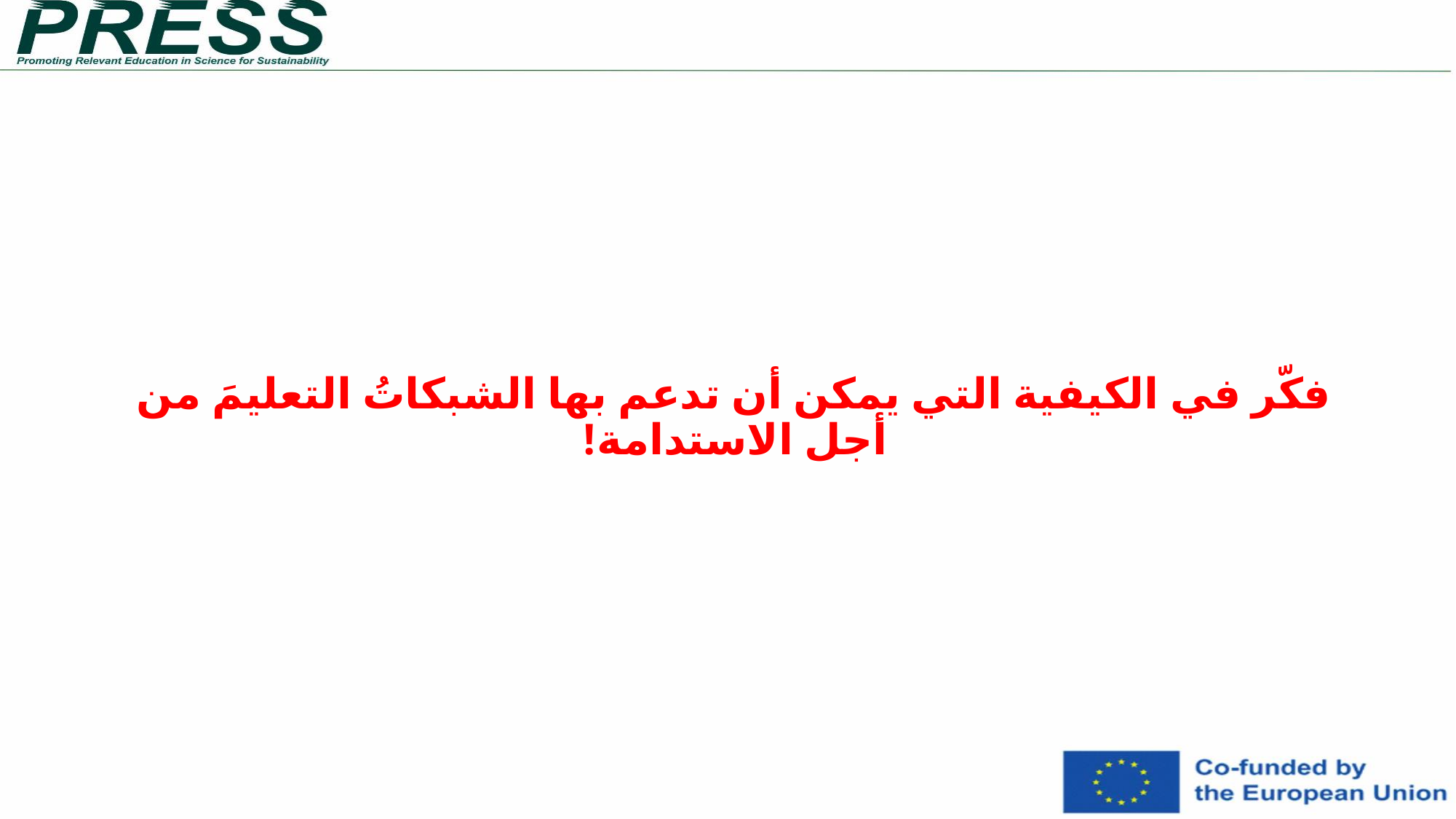

# فكّر في الكيفية التي يمكن أن تدعم بها الشبكاتُ التعليمَ من أجل الاستدامة!